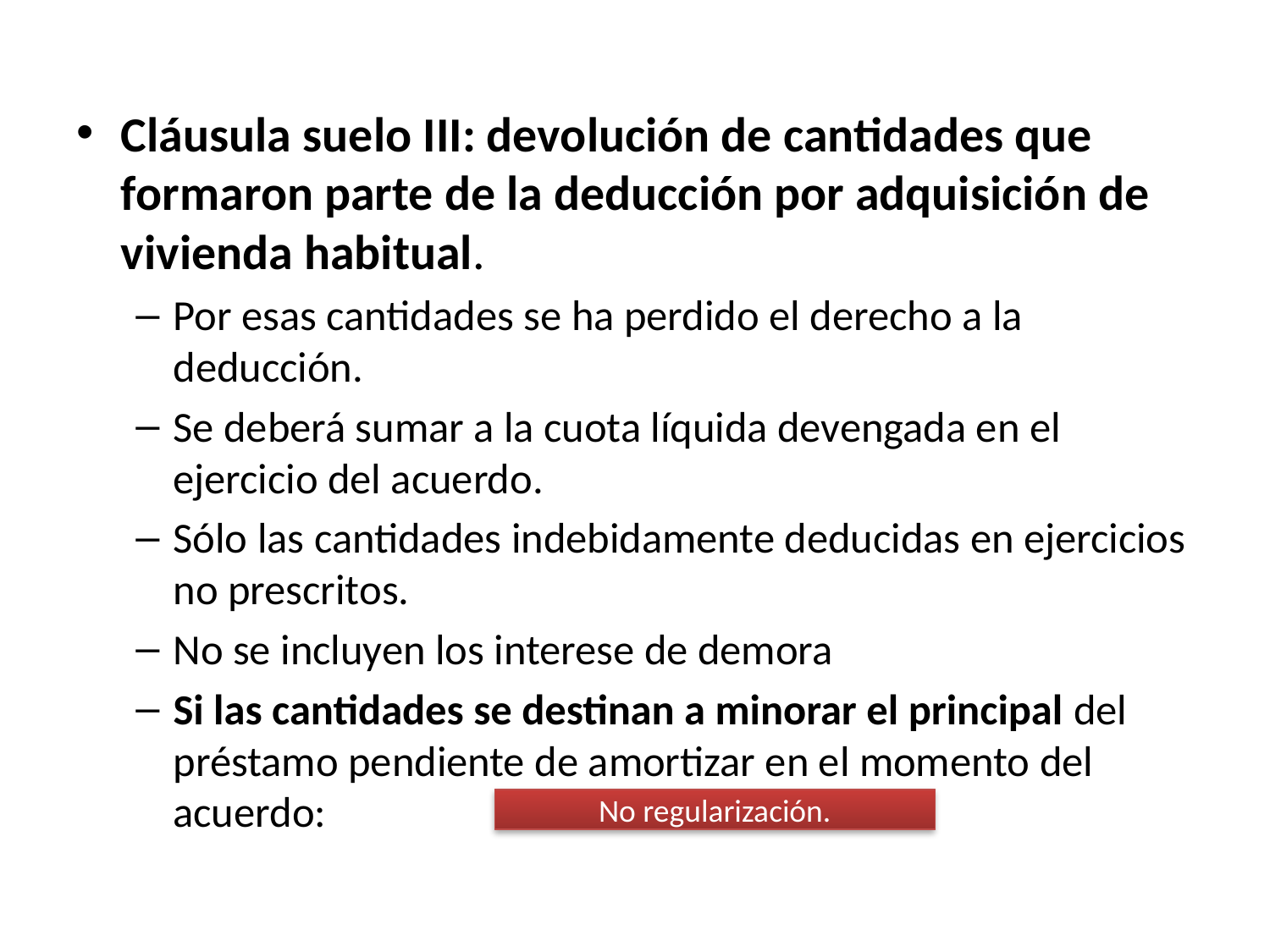

Cláusula suelo III: devolución de cantidades que formaron parte de la deducción por adquisición de vivienda habitual.
Por esas cantidades se ha perdido el derecho a la deducción.
Se deberá sumar a la cuota líquida devengada en el ejercicio del acuerdo.
Sólo las cantidades indebidamente deducidas en ejercicios no prescritos.
No se incluyen los interese de demora
Si las cantidades se destinan a minorar el principal del préstamo pendiente de amortizar en el momento del acuerdo:

No regularización.